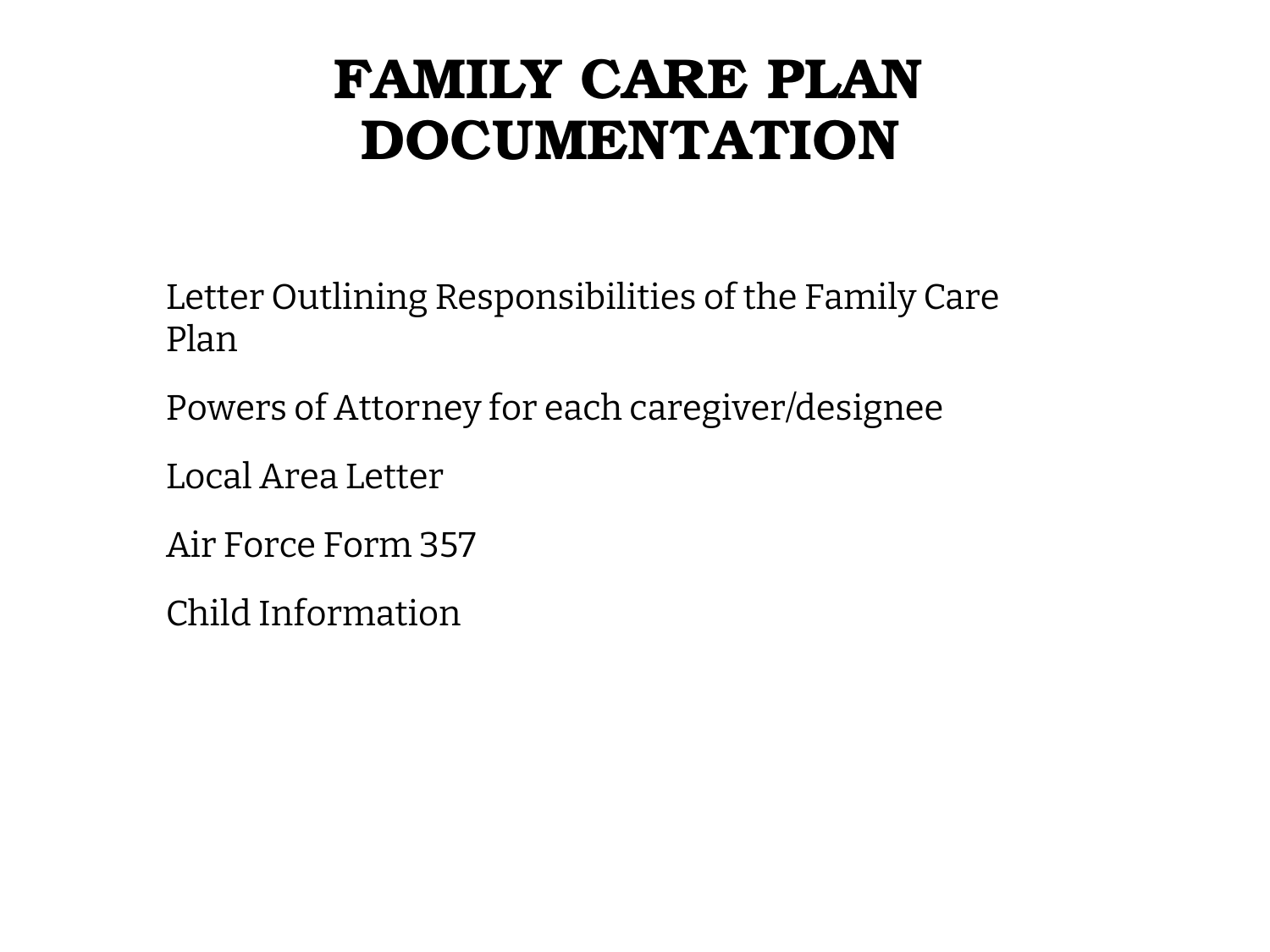

FAMILY CARE PLAN DOCUMENTATION
Letter Outlining Responsibilities of the Family Care Plan
Powers of Attorney for each caregiver/designee
Local Area Letter
Air Force Form 357
Child Information